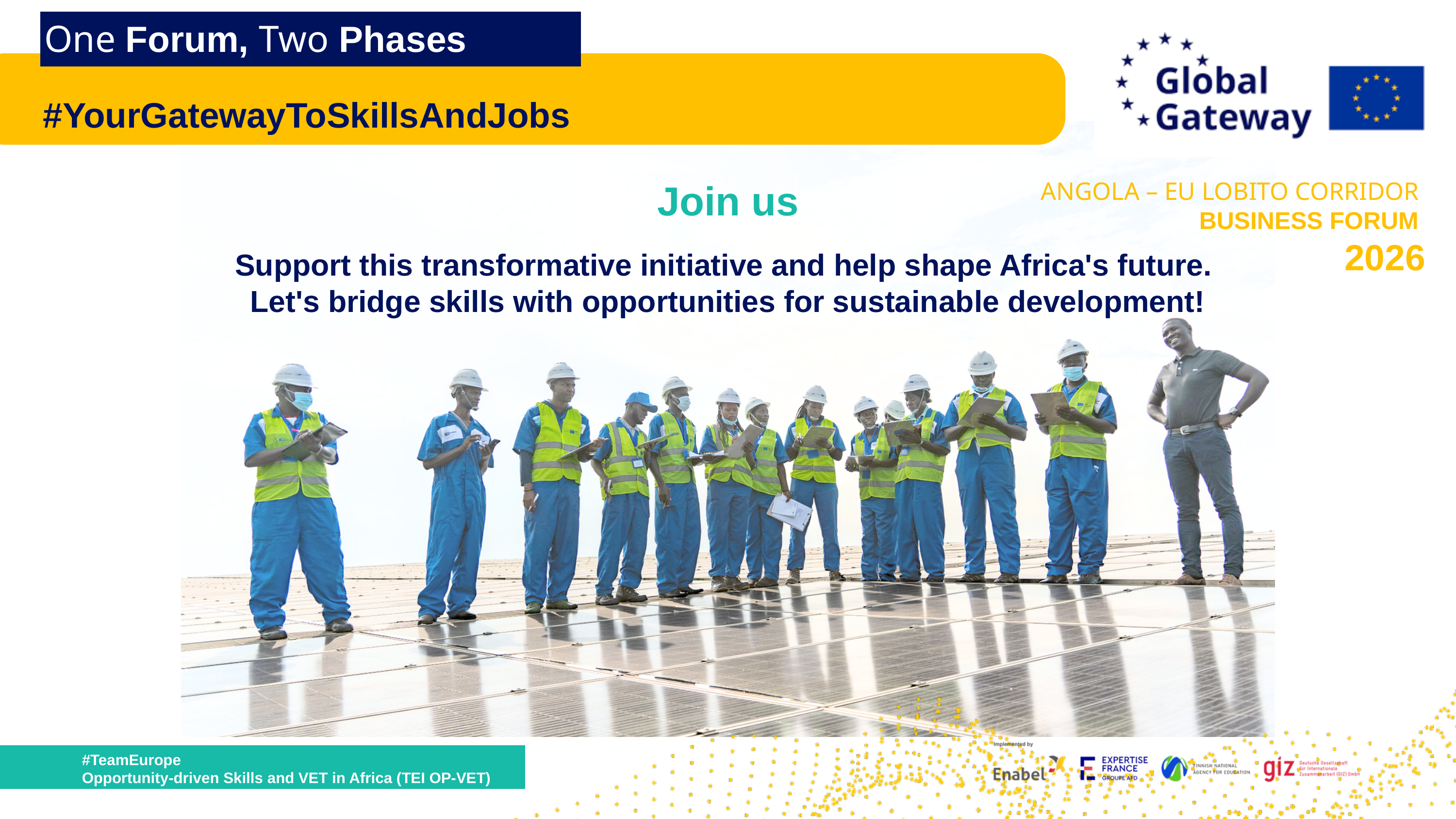

One Forum, Two Phases

#YourGatewayToSkillsAndJobs

Join us
ANGOLA – EU LOBITO CORRIDOR
BUSINESS FORUM
2026
Support this transformative initiative and help shape Africa's future.
Let's bridge skills with opportunities for sustainable development!

#TeamEurope
Opportunity-driven Skills and VET in Africa (TEI OP-VET)